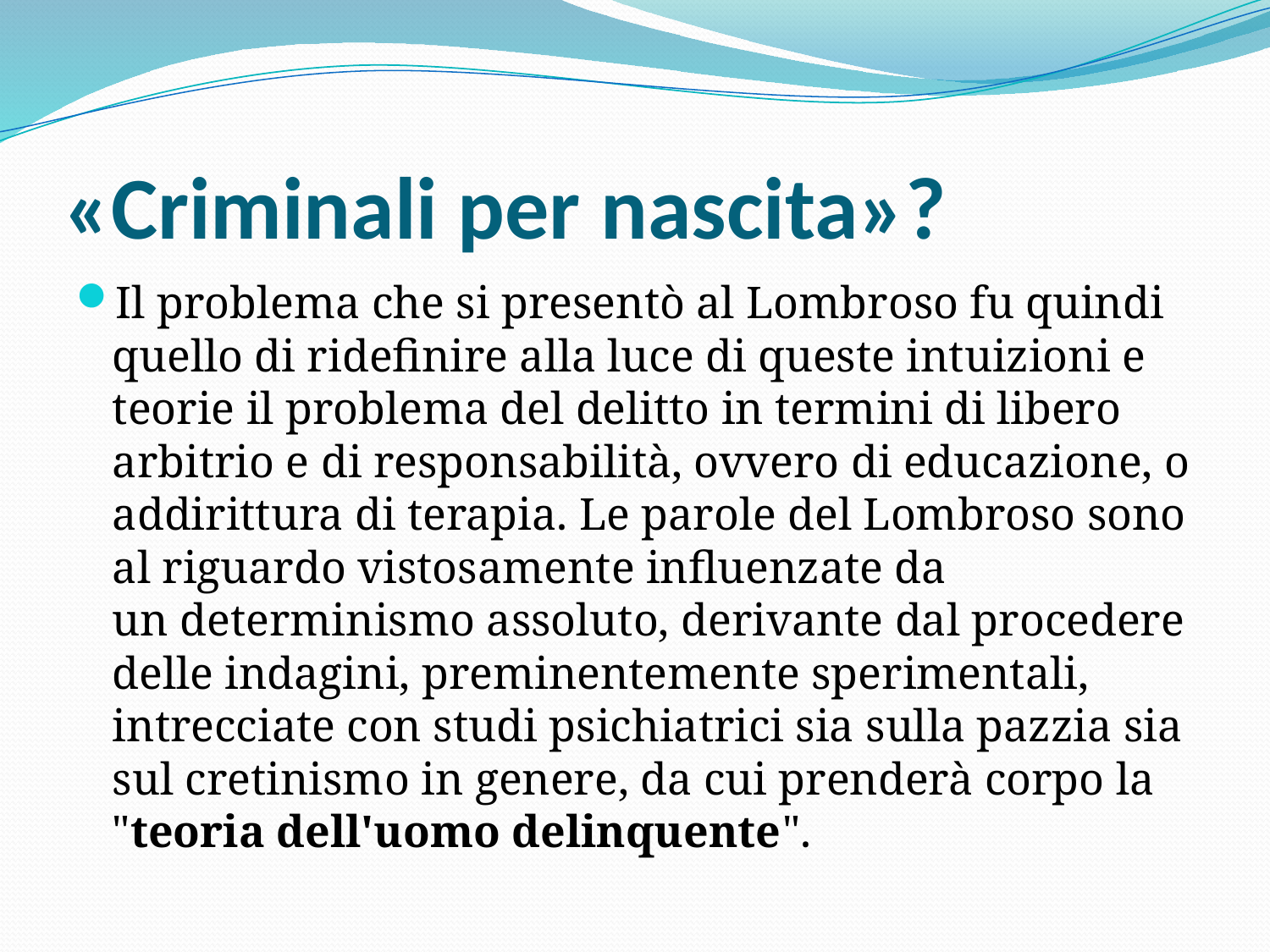

# «Criminali per nascita»?
Il problema che si presentò al Lombroso fu quindi quello di ridefinire alla luce di queste intuizioni e teorie il problema del delitto in termini di libero arbitrio e di responsabilità, ovvero di educazione, o addirittura di terapia. Le parole del Lombroso sono al riguardo vistosamente influenzate da un determinismo assoluto, derivante dal procedere delle indagini, preminentemente sperimentali, intrecciate con studi psichiatrici sia sulla pazzia sia sul cretinismo in genere, da cui prenderà corpo la "teoria dell'uomo delinquente".